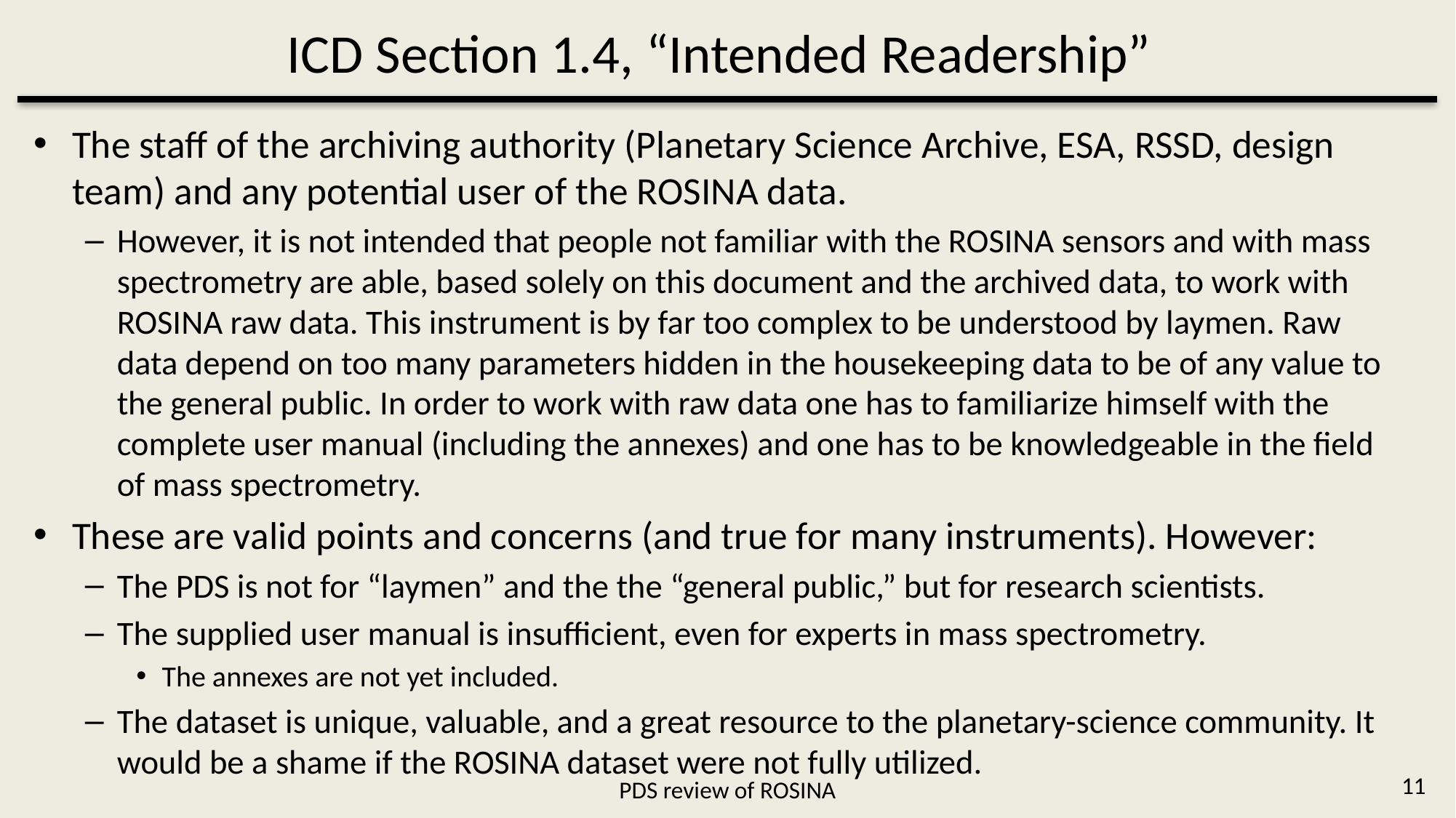

# ICD Section 1.4, “Intended Readership”
The staff of the archiving authority (Planetary Science Archive, ESA, RSSD, design team) and any potential user of the ROSINA data.
However, it is not intended that people not familiar with the ROSINA sensors and with mass spectrometry are able, based solely on this document and the archived data, to work with ROSINA raw data. This instrument is by far too complex to be understood by laymen. Raw data depend on too many parameters hidden in the housekeeping data to be of any value to the general public. In order to work with raw data one has to familiarize himself with the complete user manual (including the annexes) and one has to be knowledgeable in the field of mass spectrometry.
These are valid points and concerns (and true for many instruments). However:
The PDS is not for “laymen” and the the “general public,” but for research scientists.
The supplied user manual is insufficient, even for experts in mass spectrometry.
The annexes are not yet included.
The dataset is unique, valuable, and a great resource to the planetary-science community. It would be a shame if the ROSINA dataset were not fully utilized.
11
PDS review of ROSINA